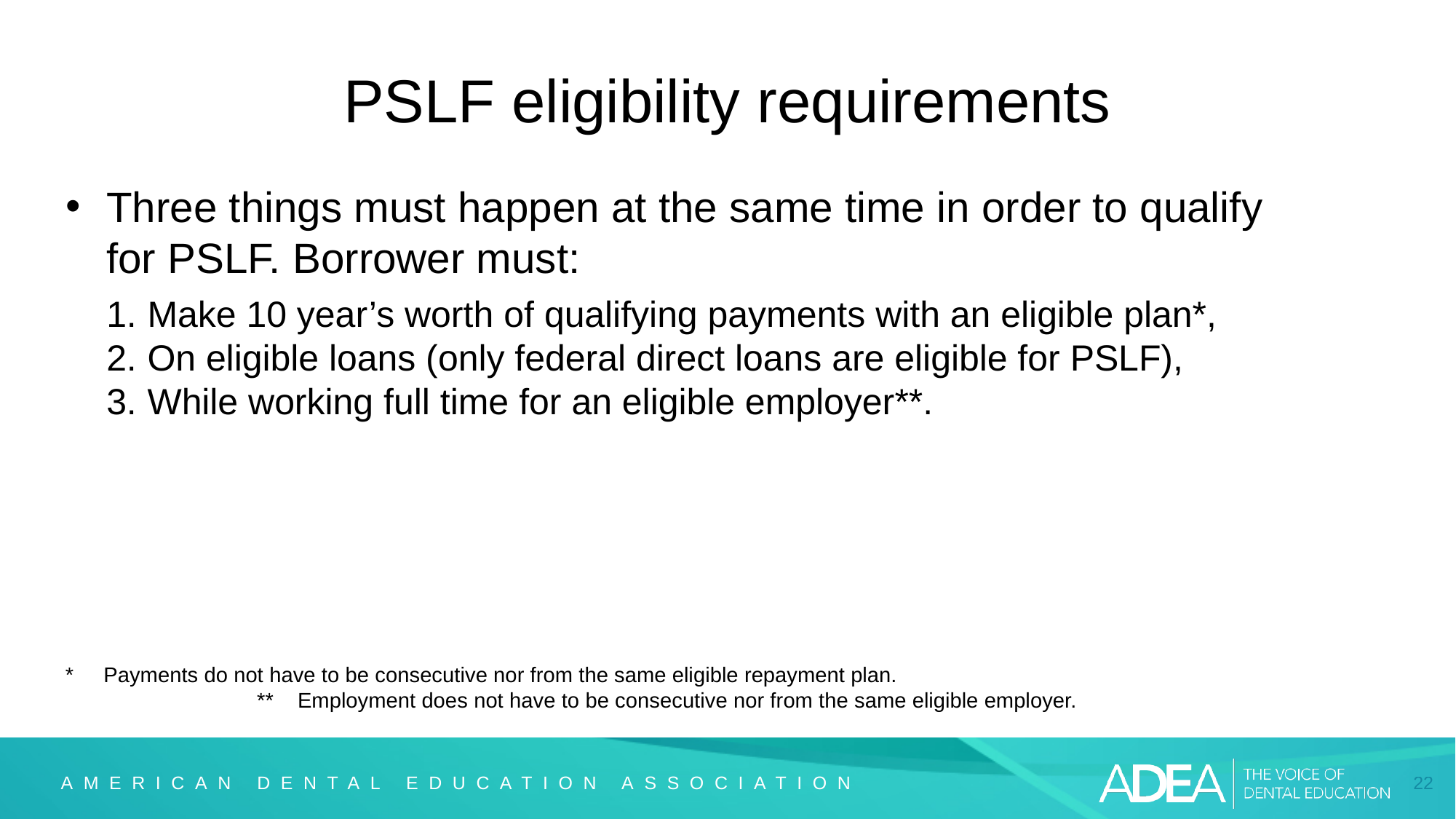

# PSLF eligibility requirements
Three things must happen at the same time in order to qualify for PSLF. Borrower must:
Make 10 year’s worth of qualifying payments with an eligible plan*,
On eligible loans (only federal direct loans are eligible for PSLF),
While working full time for an eligible employer**.

*     Payments do not have to be consecutive nor from the same eligible repayment plan.                                                                                         **    Employment does not have to be consecutive nor from the same eligible employer.